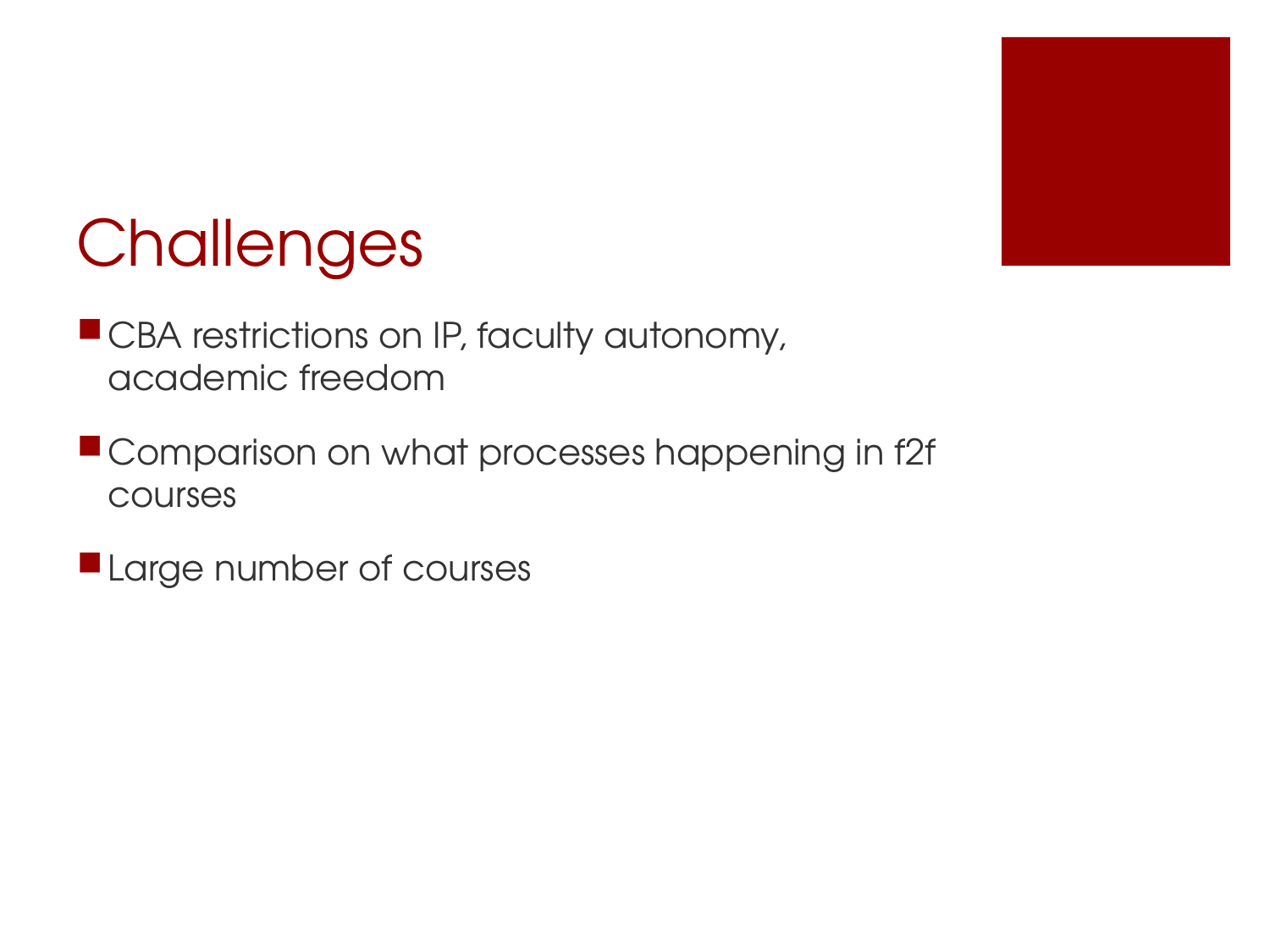

# Challenges
CBA restrictions on IP, faculty autonomy, academic freedom
Comparison on what processes happening in f2f courses
Large number of courses